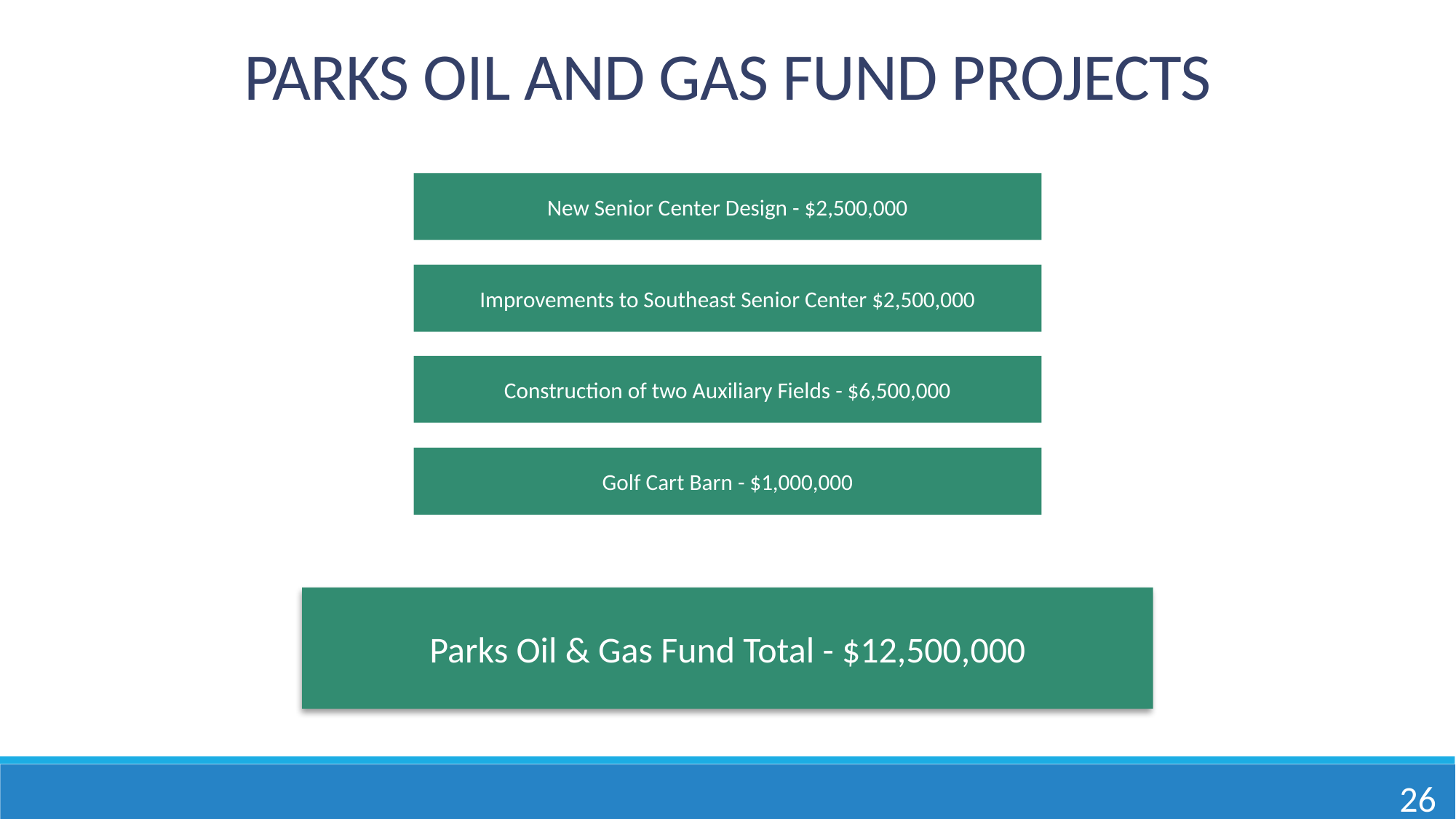

PARKS OIL AND GAS FUND PROJECTS
New Senior Center Design - $2,500,000
Improvements to Southeast Senior Center $2,500,000
Construction of two Auxiliary Fields - $6,500,000
Golf Cart Barn - $1,000,000
Parks Oil & Gas Fund Total - $12,500,000
26